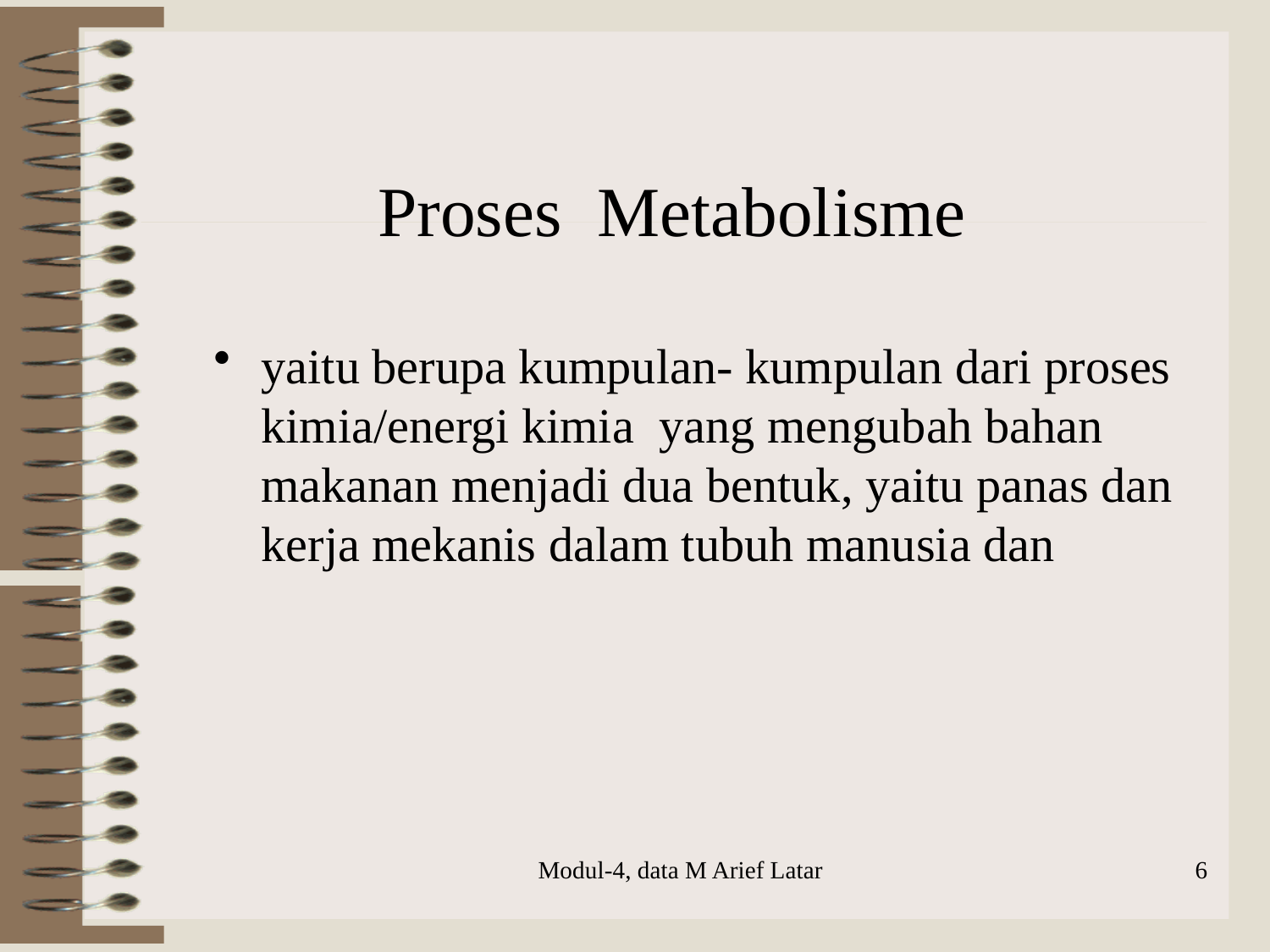

Proses  Metabolisme
yaitu berupa kumpulan- kumpulan dari proses kimia/energi kimia  yang mengubah bahan makanan menjadi dua bentuk, yaitu panas dan kerja mekanis dalam tubuh manusia dan
Modul-4, data M Arief Latar
6